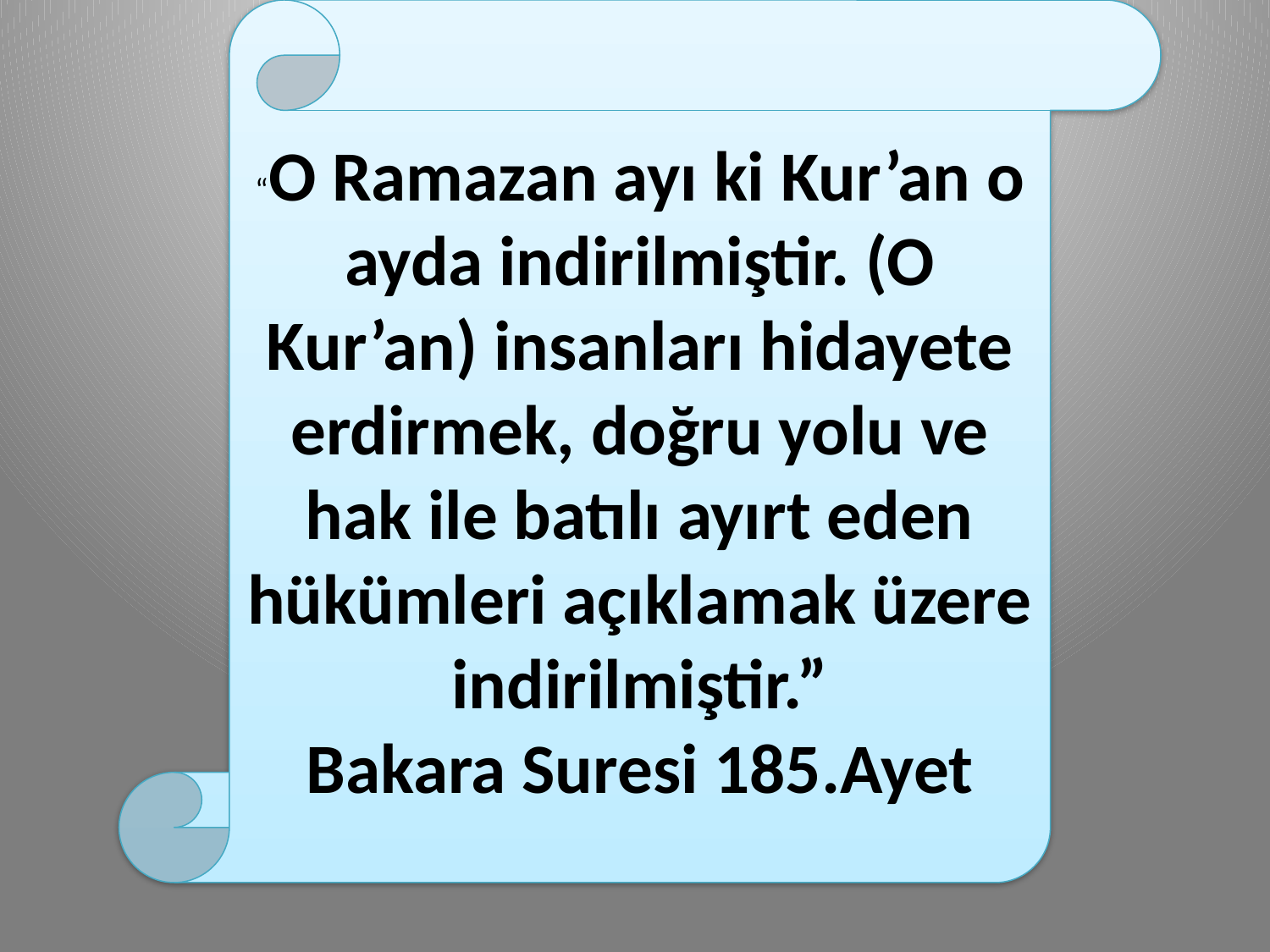

“O Ramazan ayı ki Kur’an o ayda indirilmiştir. (O Kur’an) insanları hidayete erdirmek, doğru yolu ve hak ile batılı ayırt eden hükümleri açıklamak üzere indirilmiştir.”
Bakara Suresi 185.Ayet